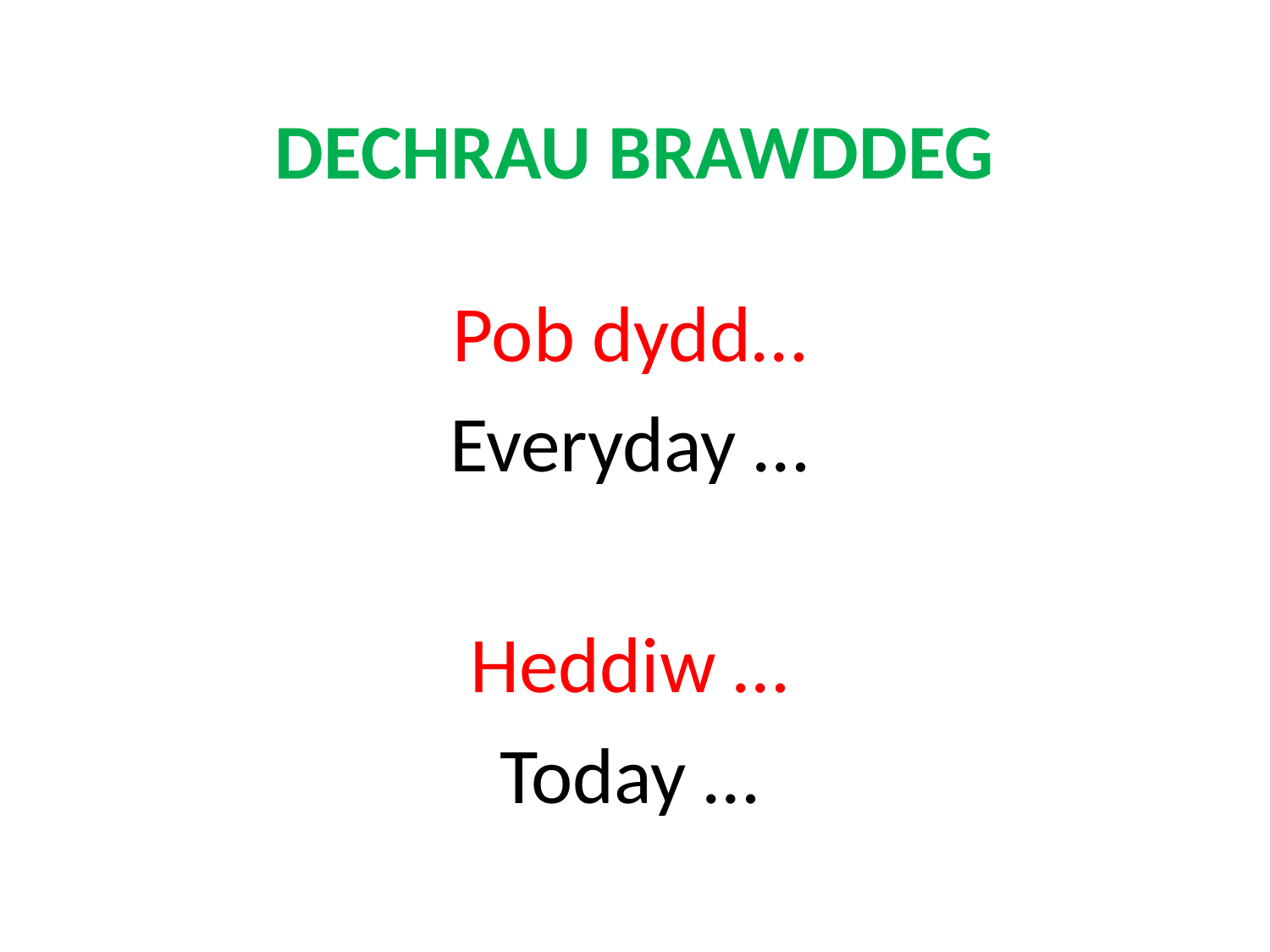

# DECHRAU BRAWDDEG

Pob dydd…
Everyday …

Heddiw …
Today …